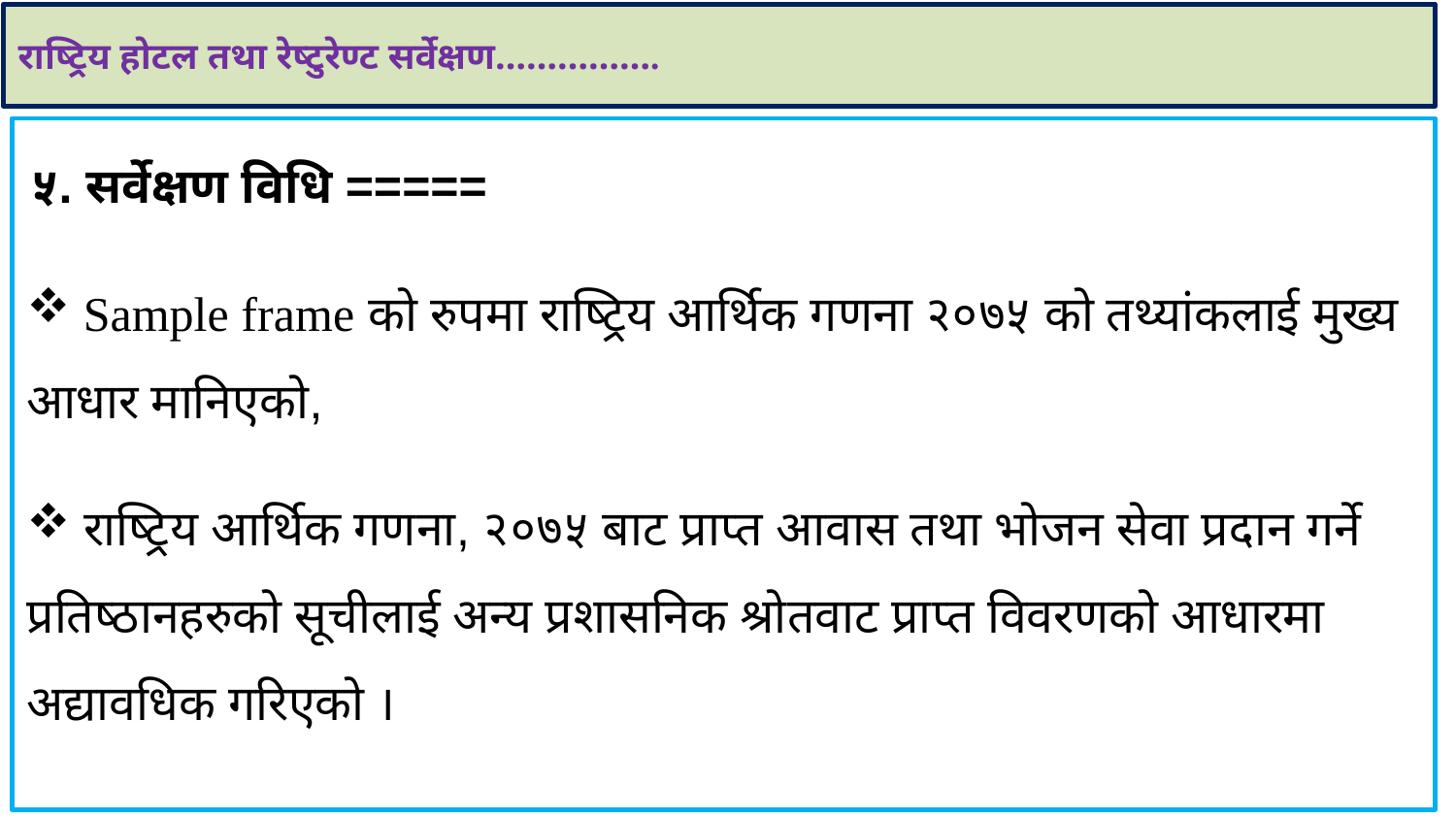

राष्ट्रिय होटल तथा रेष्टुरेण्ट सर्वेक्षण…………….
५. सर्वेक्षण विधि =====
 Sample frame को रुपमा राष्ट्रिय आर्थिक गणना २०७५ को तथ्यांकलाई मुख्य आधार मानिएको,
 राष्ट्रिय आर्थिक गणना, २०७५ बाट प्राप्त आवास तथा भोजन सेवा प्रदान गर्ने प्रतिष्ठानहरुको सूचीलाई अन्य प्रशासनिक श्रोतवाट प्राप्त विवरणको आधारमा अद्यावधिक गरिएको ।